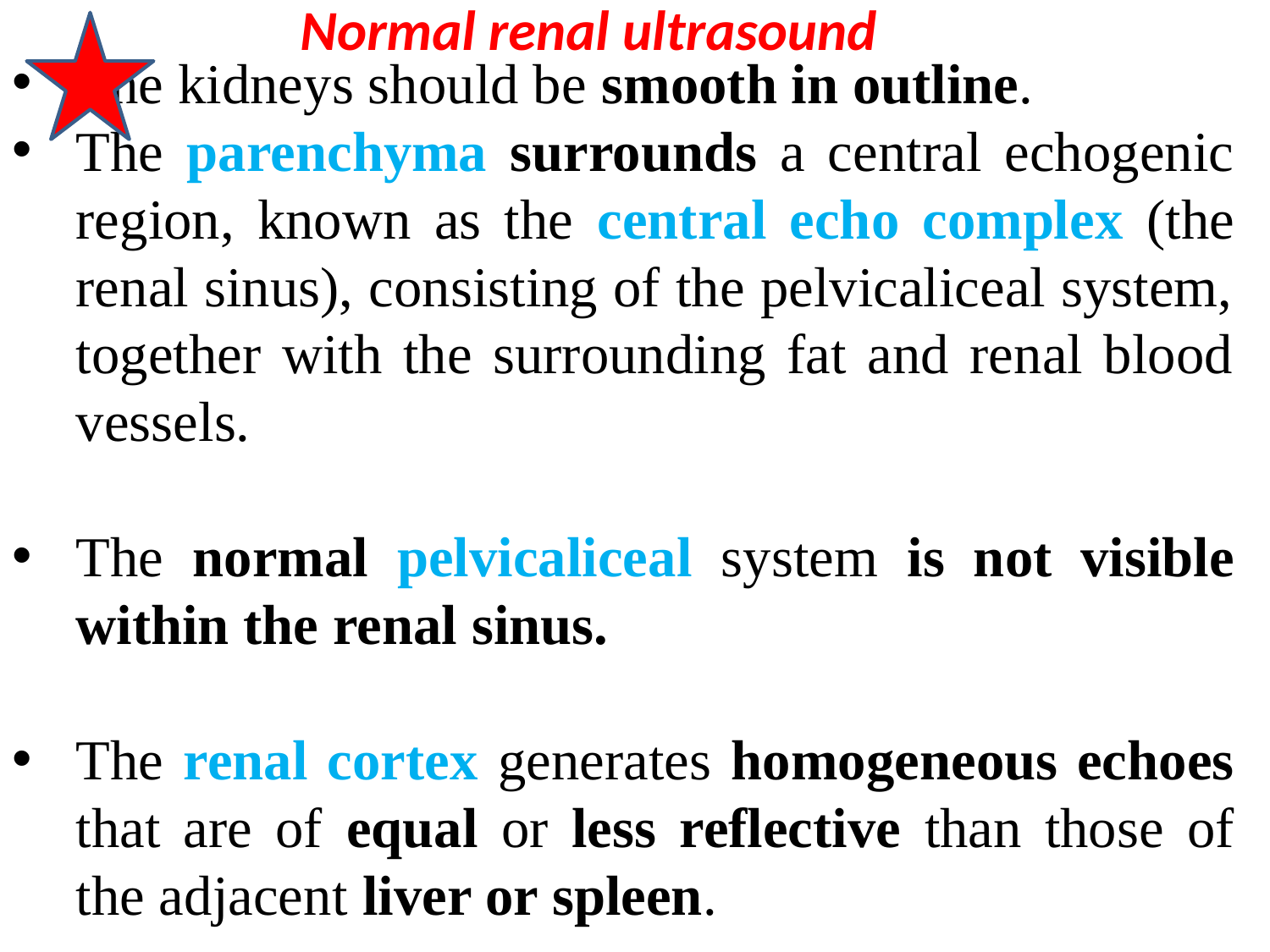

Normal renal ultrasound

The kidneys should be smooth in outline.
The parenchyma surrounds a central echogenic region, known as the central echo complex (the renal sinus), consisting of the pelvicaliceal system, together with the surrounding fat and renal blood vessels.

The normal pelvicaliceal system is not visible within the renal sinus.

The renal cortex generates homogeneous echoes that are of equal or less reflective than those of the adjacent liver or spleen.